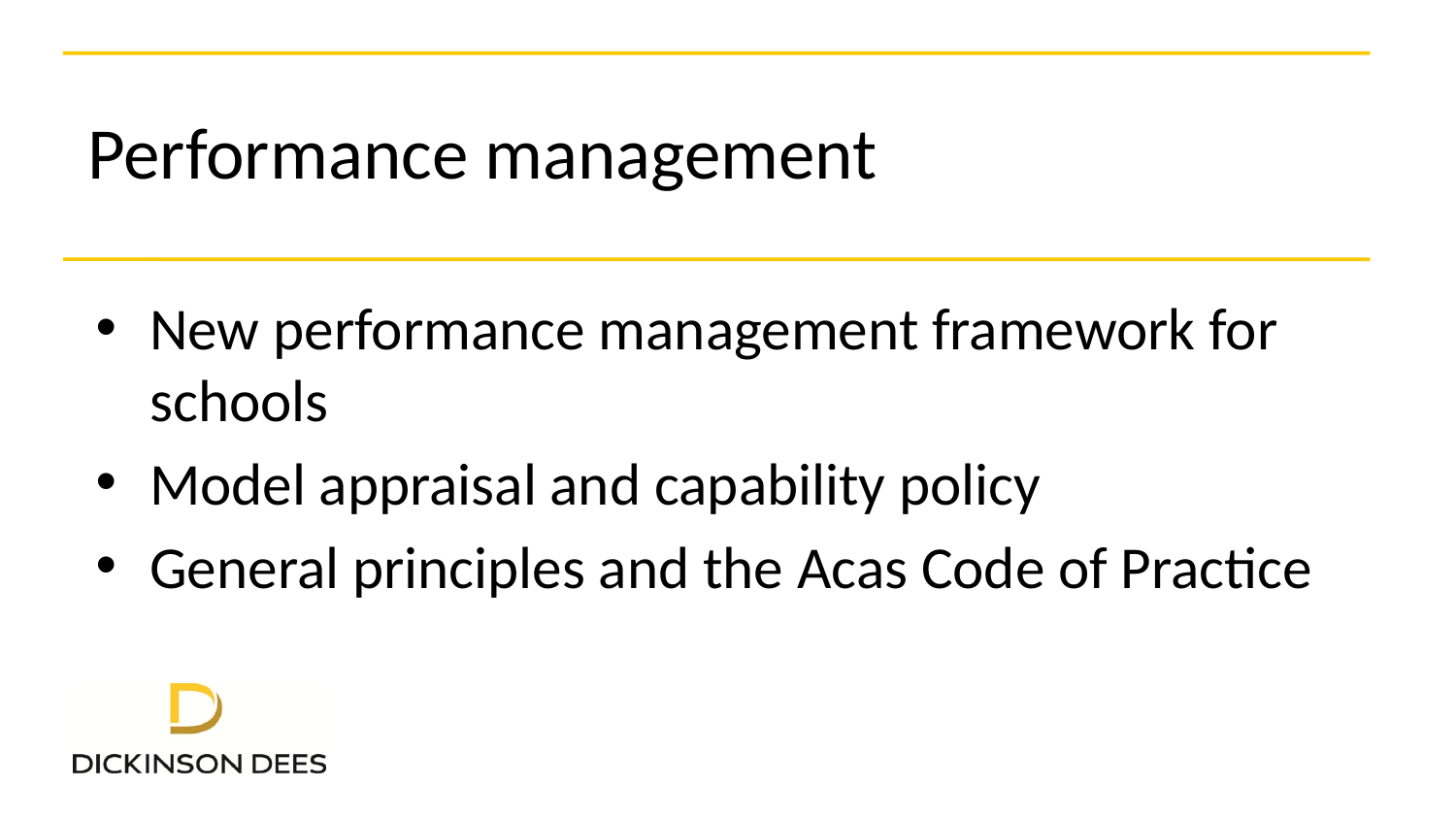

# Performance management
New performance management framework for schools
Model appraisal and capability policy
General principles and the Acas Code of Practice